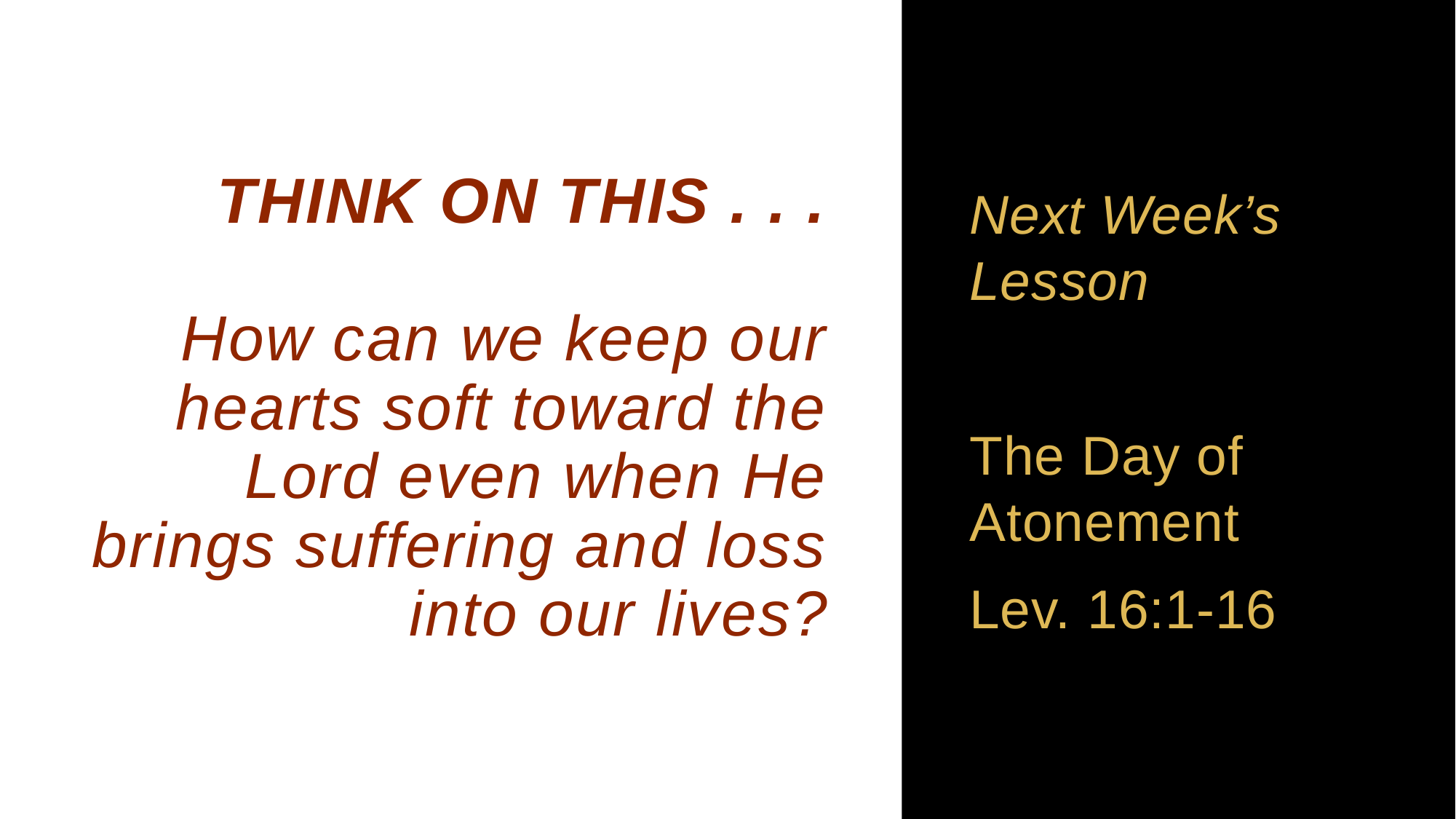

Next Week’s Lesson

The Day of Atonement
Lev. 16:1-16
# Think on this . . . How can we keep our hearts soft toward the Lord even when He brings suffering and loss into our lives?